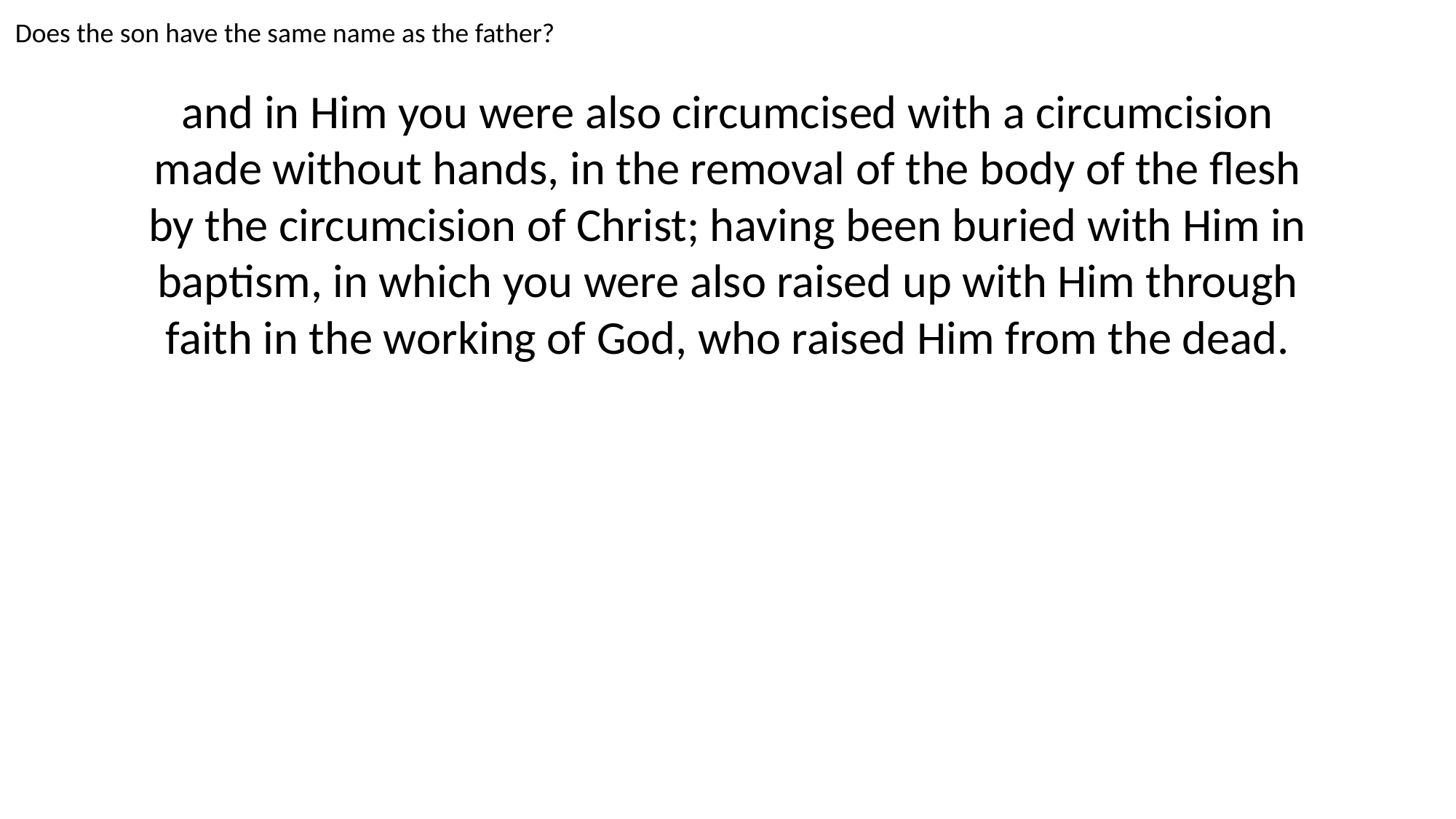

Does the son have the same name as the father?
and in Him you were also circumcised with a circumcision made without hands, in the removal of the body of the flesh by the circumcision of Christ; having been buried with Him in baptism, in which you were also raised up with Him through faith in the working of God, who raised Him from the dead.